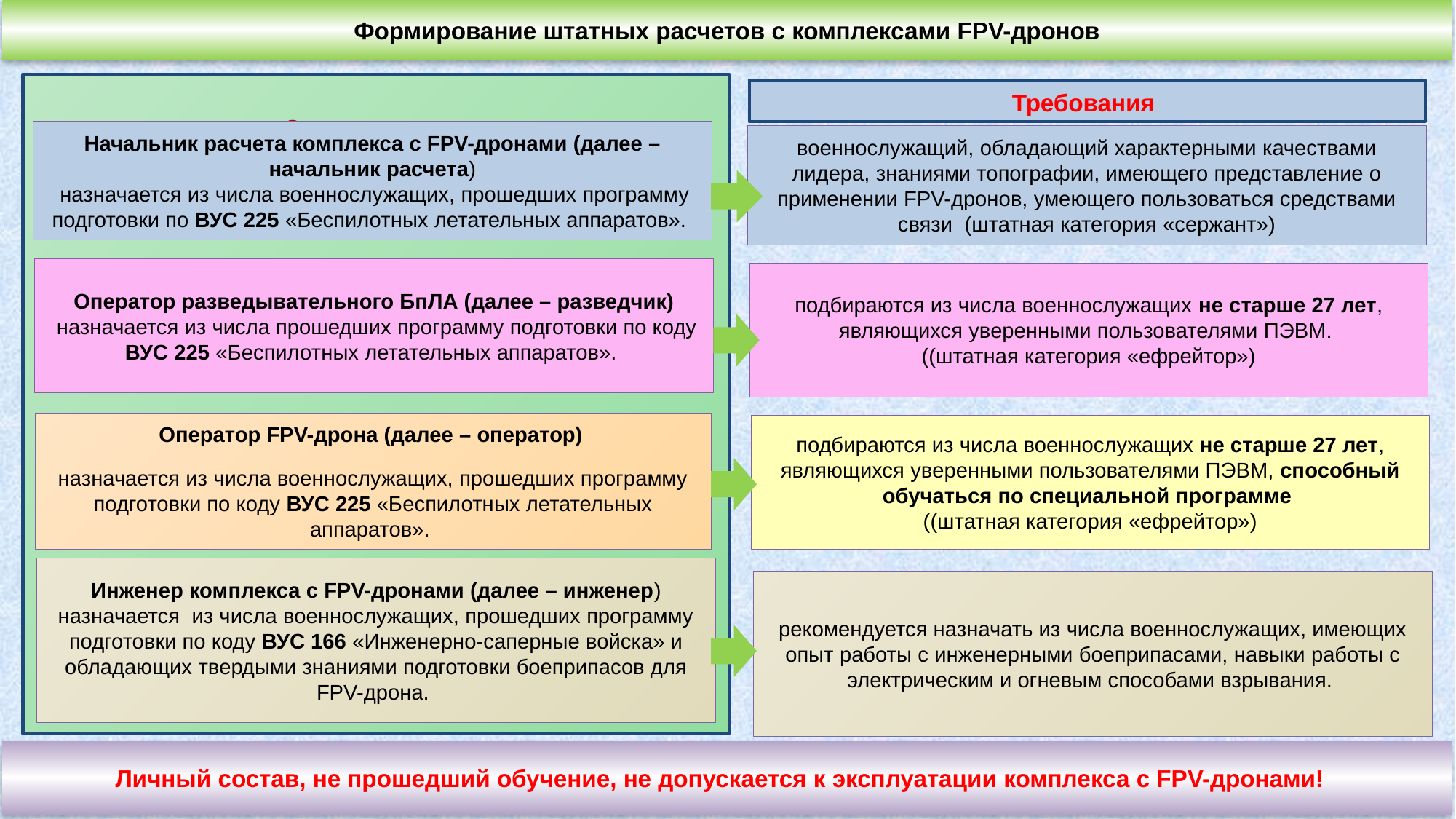

Формирование штатных расчетов с комплексами FPV-дронов
Состав расчета

Требования
Начальник расчета комплекса с FPV-дронами (далее – начальник расчета)
 назначается из числа военнослужащих, прошедших программу подготовки по ВУС 225 «Беспилотных летательных аппаратов».
военнослужащий, обладающий характерными качествами лидера, знаниями топографии, имеющего представление о применении FPV-дронов, умеющего пользоваться средствами связи  (штатная категория «сержант»)

Оператор разведывательного БпЛА (далее – разведчик)
 назначается из числа прошедших программу подготовки по коду ВУС 225 «Беспилотных летательных аппаратов».
подбираются из числа военнослужащих не старше 27 лет, являющихся уверенными пользователями ПЭВМ.
((штатная категория «ефрейтор»)

Оператор FPV-дрона (далее – оператор)

назначается из числа военнослужащих, прошедших программу подготовки по коду ВУС 225 «Беспилотных летательных аппаратов».
подбираются из числа военнослужащих не старше 27 лет, являющихся уверенными пользователями ПЭВМ, способный обучаться по специальной программе
((штатная категория «ефрейтор»)

Инженер комплекса с FPV-дронами (далее – инженер) назначается  из числа военнослужащих, прошедших программу подготовки по коду ВУС 166 «Инженерно-саперные войска» и обладающих твердыми знаниями подготовки боеприпасов для FPV-дрона.
рекомендуется назначать из числа военнослужащих, имеющих опыт работы с инженерными боеприпасами, навыки работы с электрическим и огневым способами взрывания.

Личный состав, не прошедший обучение, не допускается к эксплуатации комплекса с FPV-дронами!